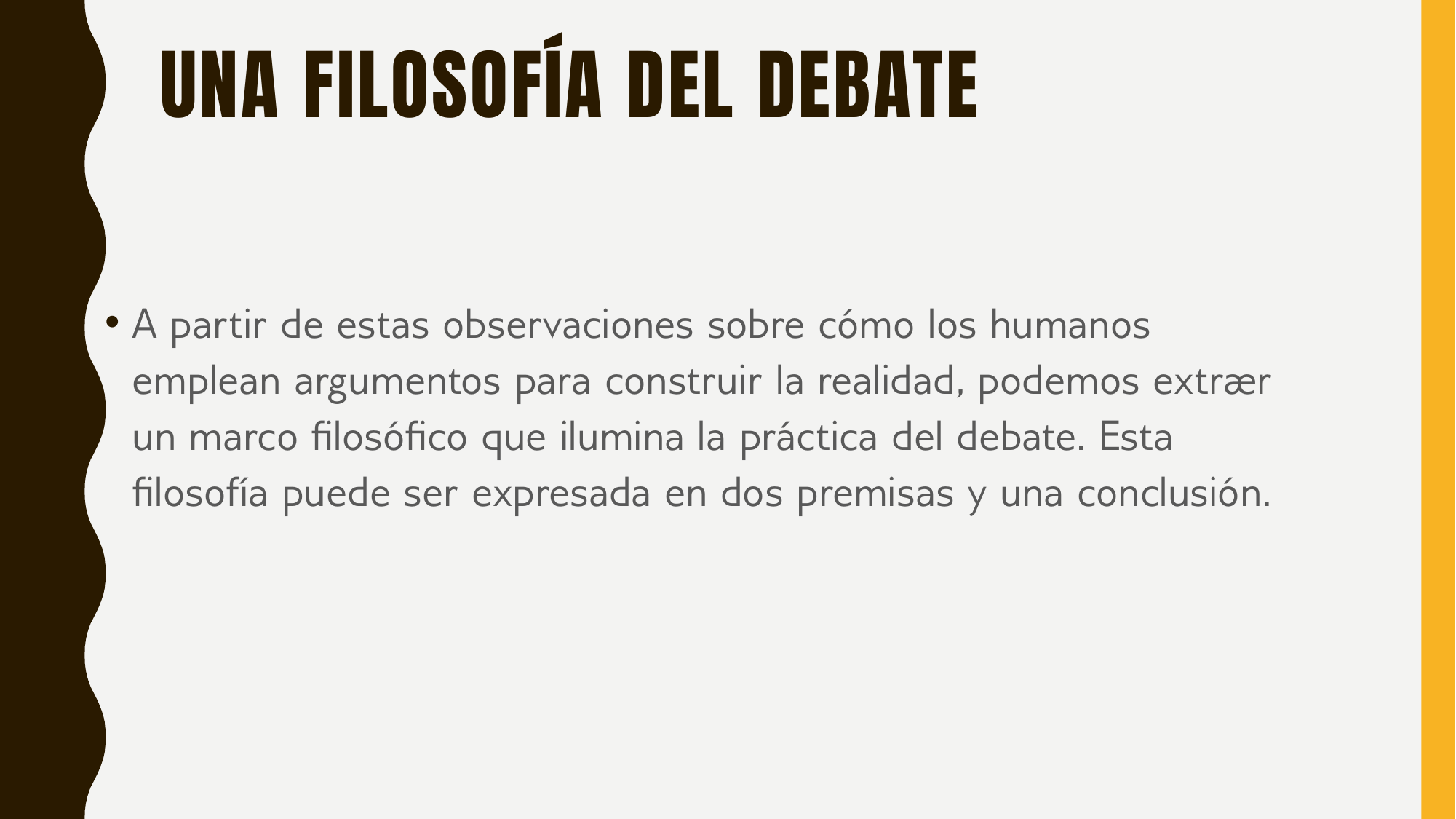

# Una filosofía del debate

A partir de estas observaciones sobre cómo los humanos emplean argumentos para construir la realidad, podemos extraer un marco filosófico que ilumina la práctica del debate. Esta filosofía puede ser expresada en dos premisas y una conclusión.